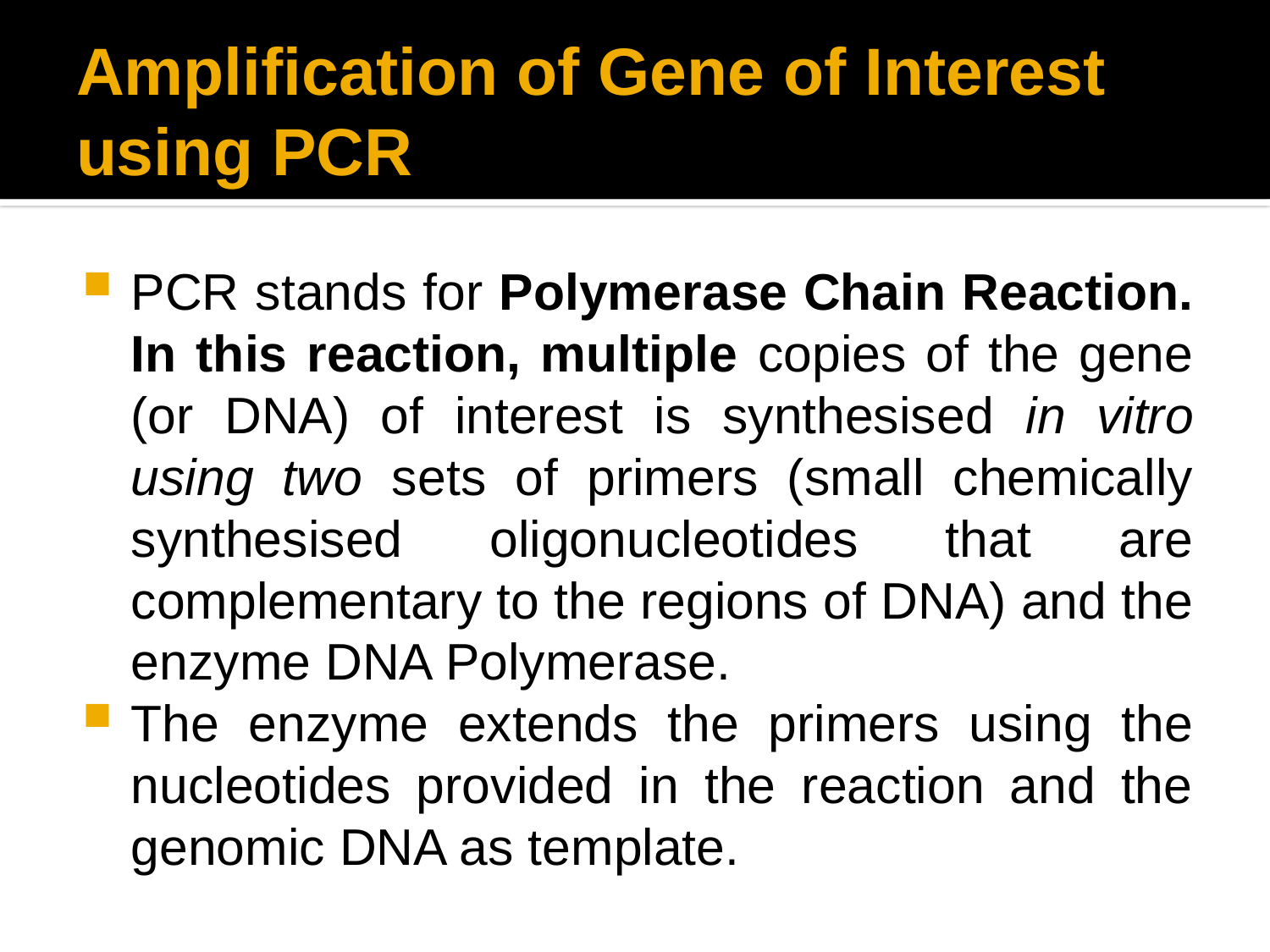

# Amplification of Gene of Interest using PCR
PCR stands for Polymerase Chain Reaction. In this reaction, multiple copies of the gene (or DNA) of interest is synthesised in vitro using two sets of primers (small chemically synthesised oligonucleotides that are complementary to the regions of DNA) and the enzyme DNA Polymerase.
The enzyme extends the primers using the nucleotides provided in the reaction and the genomic DNA as template.